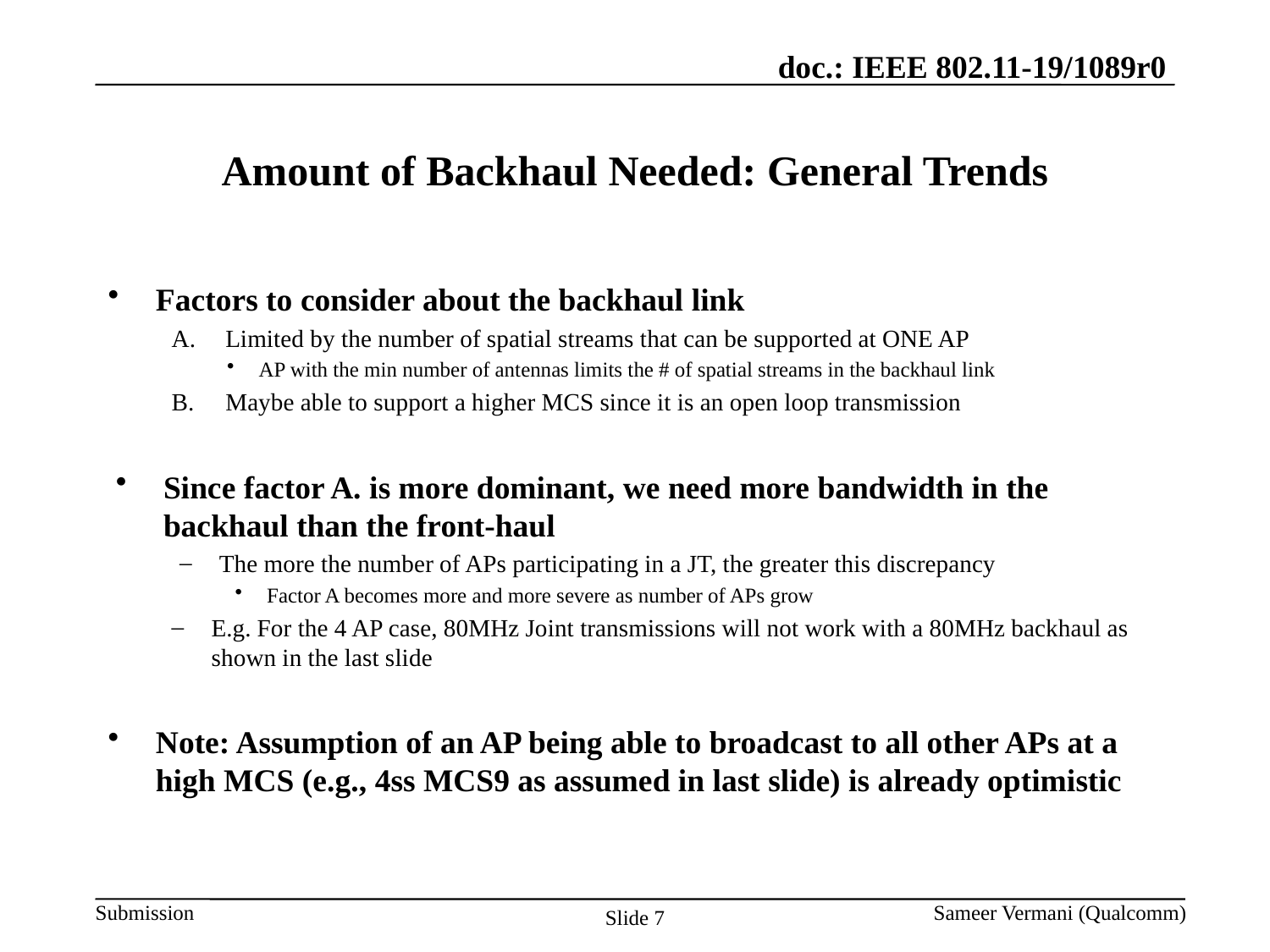

# Amount of Backhaul Needed: General Trends
Factors to consider about the backhaul link
 Limited by the number of spatial streams that can be supported at ONE AP
AP with the min number of antennas limits the # of spatial streams in the backhaul link
 Maybe able to support a higher MCS since it is an open loop transmission

Since factor A. is more dominant, we need more bandwidth in the backhaul than the front-haul
The more the number of APs participating in a JT, the greater this discrepancy
Factor A becomes more and more severe as number of APs grow
E.g. For the 4 AP case, 80MHz Joint transmissions will not work with a 80MHz backhaul as shown in the last slide

Note: Assumption of an AP being able to broadcast to all other APs at a high MCS (e.g., 4ss MCS9 as assumed in last slide) is already optimistic
Sameer Vermani (Qualcomm)
Slide 7